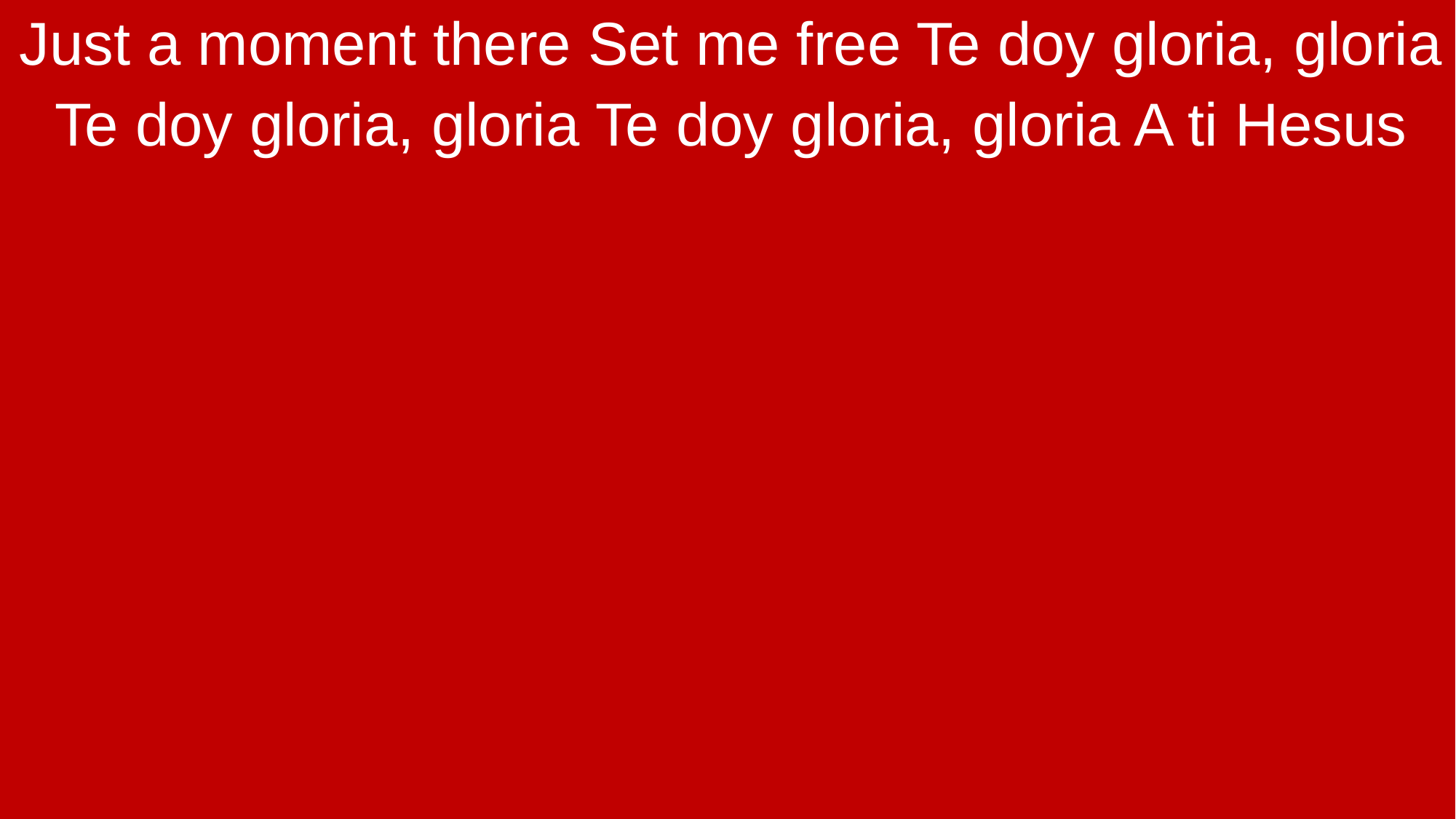

Just a moment there Set me free Te doy gloria, gloria
Te doy gloria, gloria Te doy gloria, gloria A ti Hesus